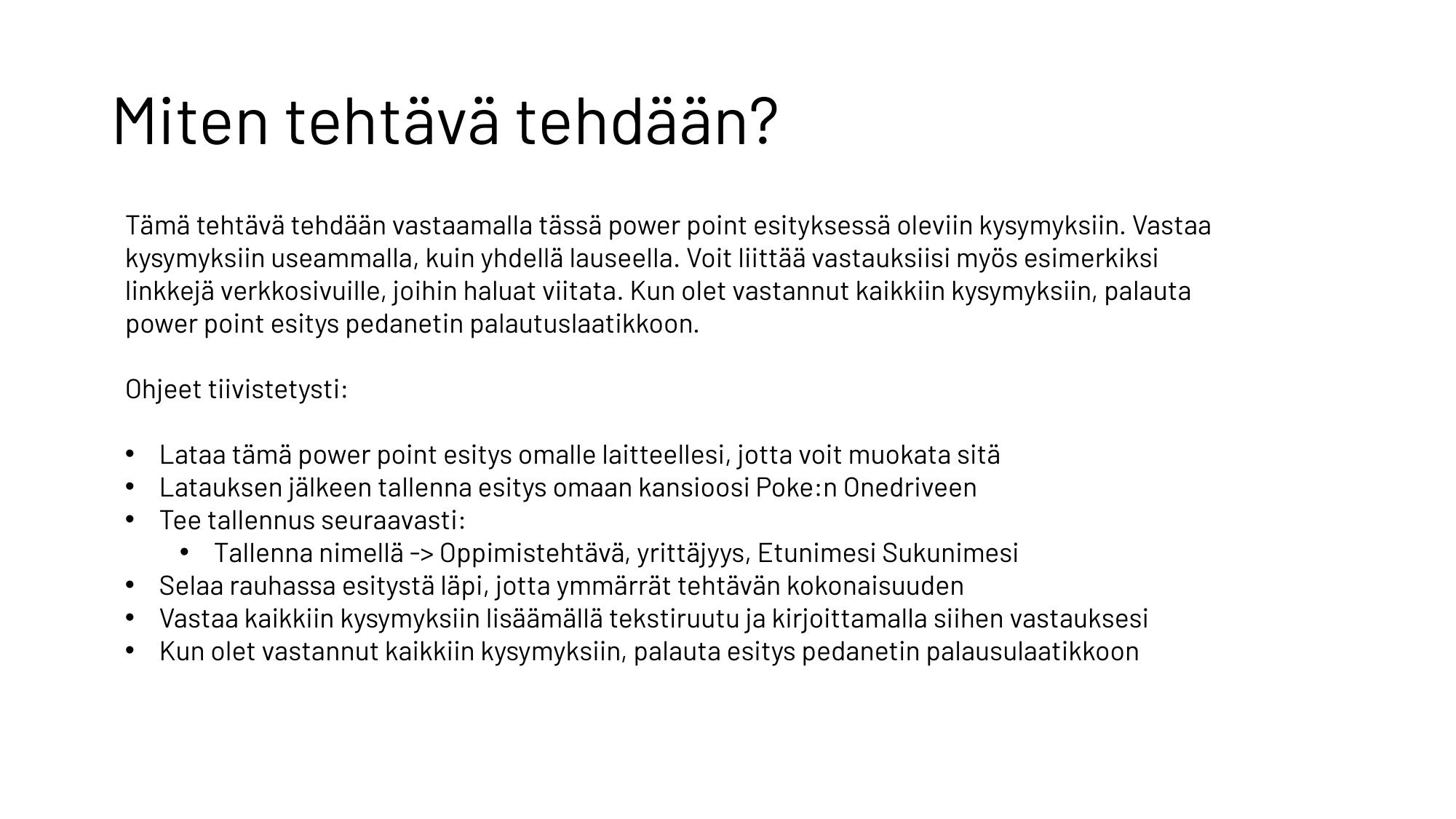

# Miten tehtävä tehdään?
Tämä tehtävä tehdään vastaamalla tässä power point esityksessä oleviin kysymyksiin. Vastaa kysymyksiin useammalla, kuin yhdellä lauseella. Voit liittää vastauksiisi myös esimerkiksi linkkejä verkkosivuille, joihin haluat viitata. Kun olet vastannut kaikkiin kysymyksiin, palauta power point esitys pedanetin palautuslaatikkoon.

Ohjeet tiivistetysti:

Lataa tämä power point esitys omalle laitteellesi, jotta voit muokata sitä
Latauksen jälkeen tallenna esitys omaan kansioosi Poke:n Onedriveen
Tee tallennus seuraavasti:
Tallenna nimellä -> Oppimistehtävä, yrittäjyys, Etunimesi Sukunimesi
Selaa rauhassa esitystä läpi, jotta ymmärrät tehtävän kokonaisuuden
Vastaa kaikkiin kysymyksiin lisäämällä tekstiruutu ja kirjoittamalla siihen vastauksesi
Kun olet vastannut kaikkiin kysymyksiin, palauta esitys pedanetin palausulaatikkoon